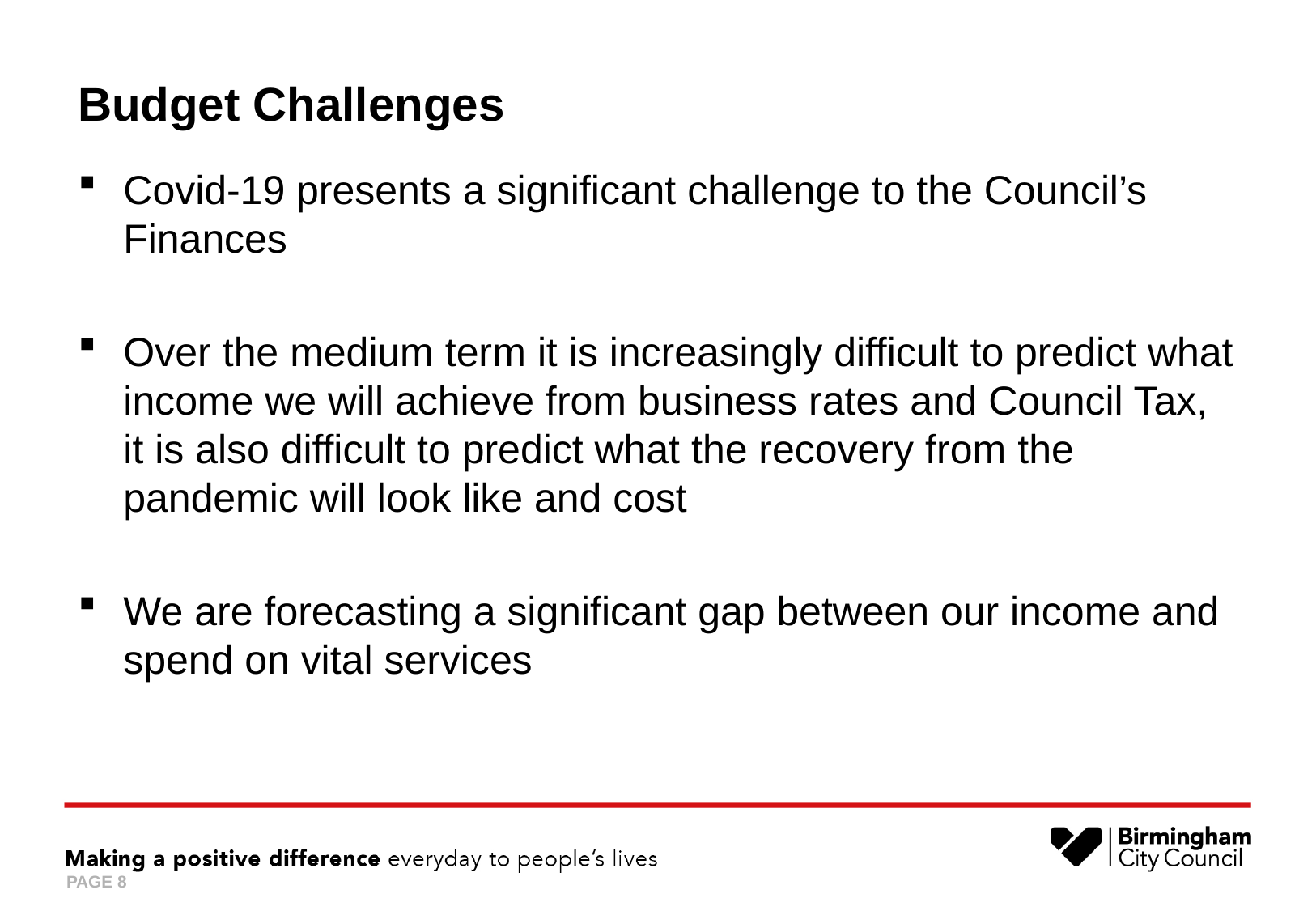

# Budget Challenges
Covid-19 presents a significant challenge to the Council’s Finances

Over the medium term it is increasingly difficult to predict what income we will achieve from business rates and Council Tax, it is also difficult to predict what the recovery from the pandemic will look like and cost

We are forecasting a significant gap between our income and  spend on vital services
PAGE 8